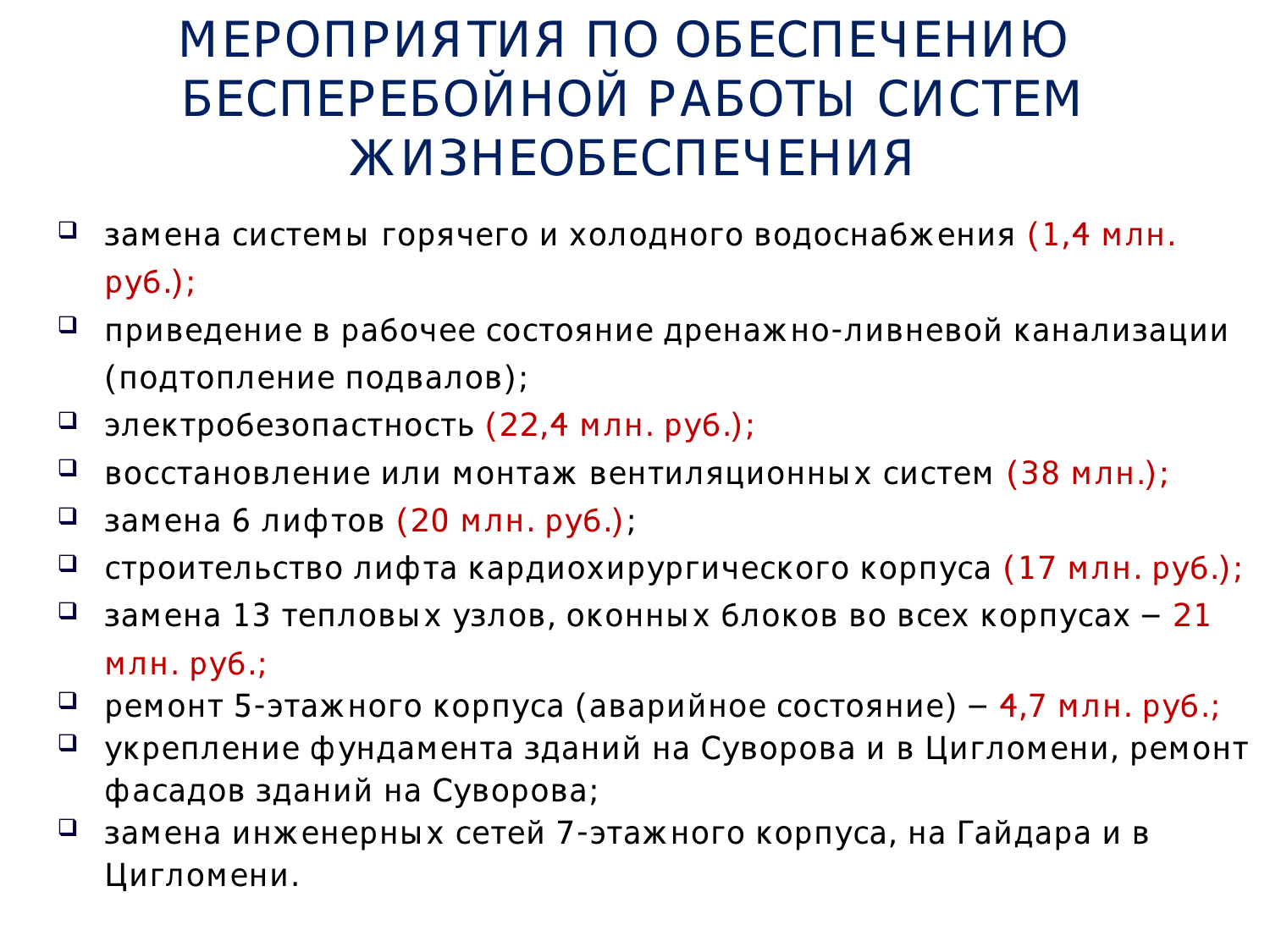

# МЕРОПРИЯТИЯ ПО ОБЕСПЕЧЕНИЮ  БЕСПЕРЕБОЙНОЙ РАБОТЫ СИСТЕМ ЖИЗНЕОБЕСПЕЧЕНИЯ
замена системы горячего и холодного водоснабжения (1,4 млн. руб.);
приведение в рабочее состояние дренажно-ливневой канализации (подтопление подвалов);
электробезопастность (22,4 млн. руб.);
восстановление или монтаж вентиляционных систем (38 млн.);
замена 6 лифтов (20 млн. руб.);
строительство лифта кардиохирургического корпуса (17 млн. руб.);
замена 13 тепловых узлов, оконных блоков во всех корпусах – 21 млн. руб.;
ремонт 5-этажного корпуса (аварийное состояние) – 4,7 млн. руб.;
укрепление фундамента зданий на Суворова и в Цигломени, ремонт фасадов зданий на Суворова;
замена инженерных сетей 7-этажного корпуса, на Гайдара и в Цигломени.